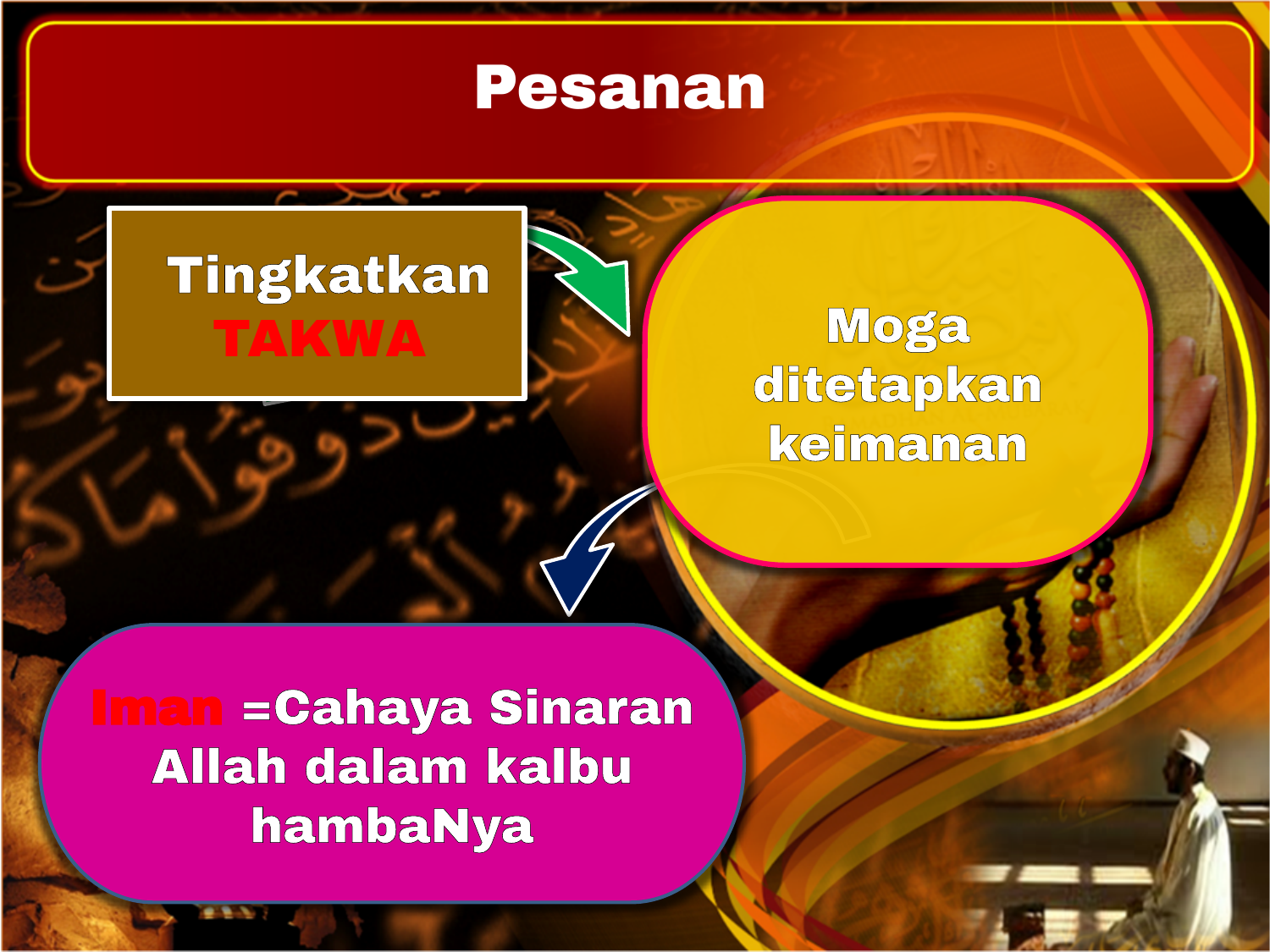

Pesanan
Moga ditetapkan keimanan
Tingkatkan TAKWA

Iman =Cahaya Sinaran Allah dalam kalbu hambaNya